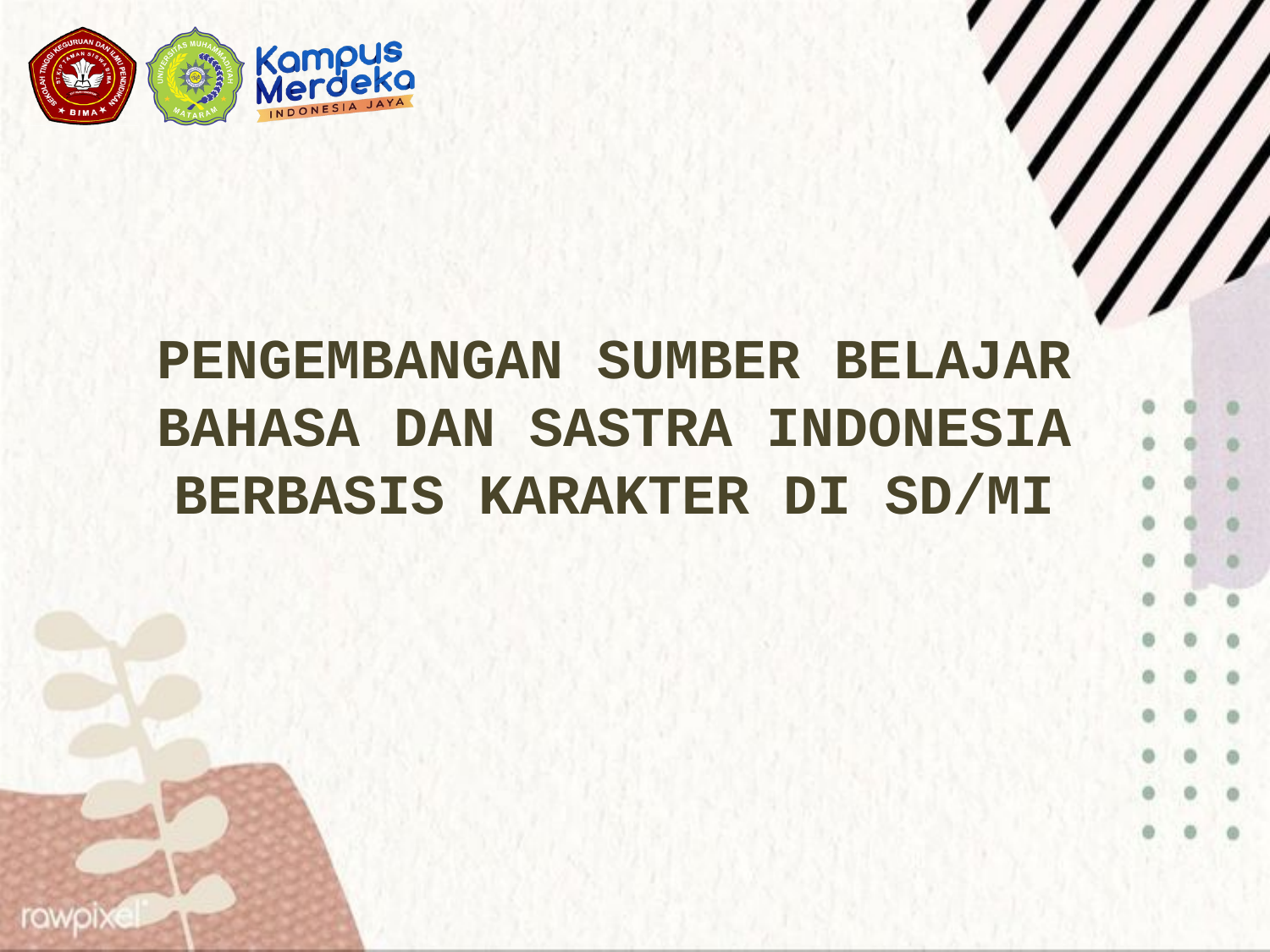

Pengembangan Sumber Belajar Bahasa dan Sastra Indonesia Berbasis Karakter di sd/mi